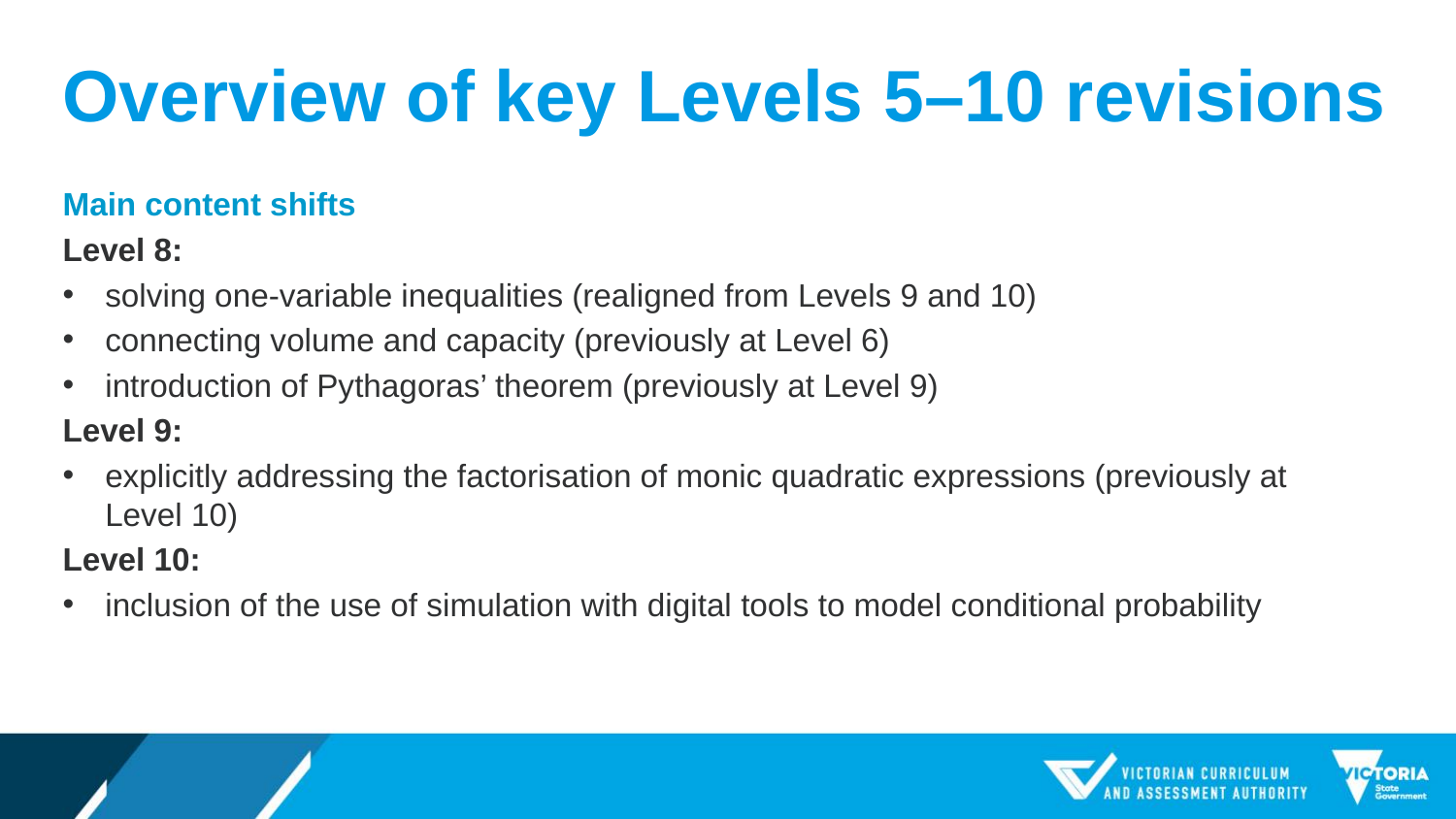

# Overview of key Levels 5–10 revisions
Main content shifts
Level 8:
solving one-variable inequalities (realigned from Levels 9 and 10)
connecting volume and capacity (previously at Level 6)
introduction of Pythagoras’ theorem (previously at Level 9)
Level 9:
explicitly addressing the factorisation of monic quadratic expressions (previously at Level 10)
Level 10:
inclusion of the use of simulation with digital tools to model conditional probability